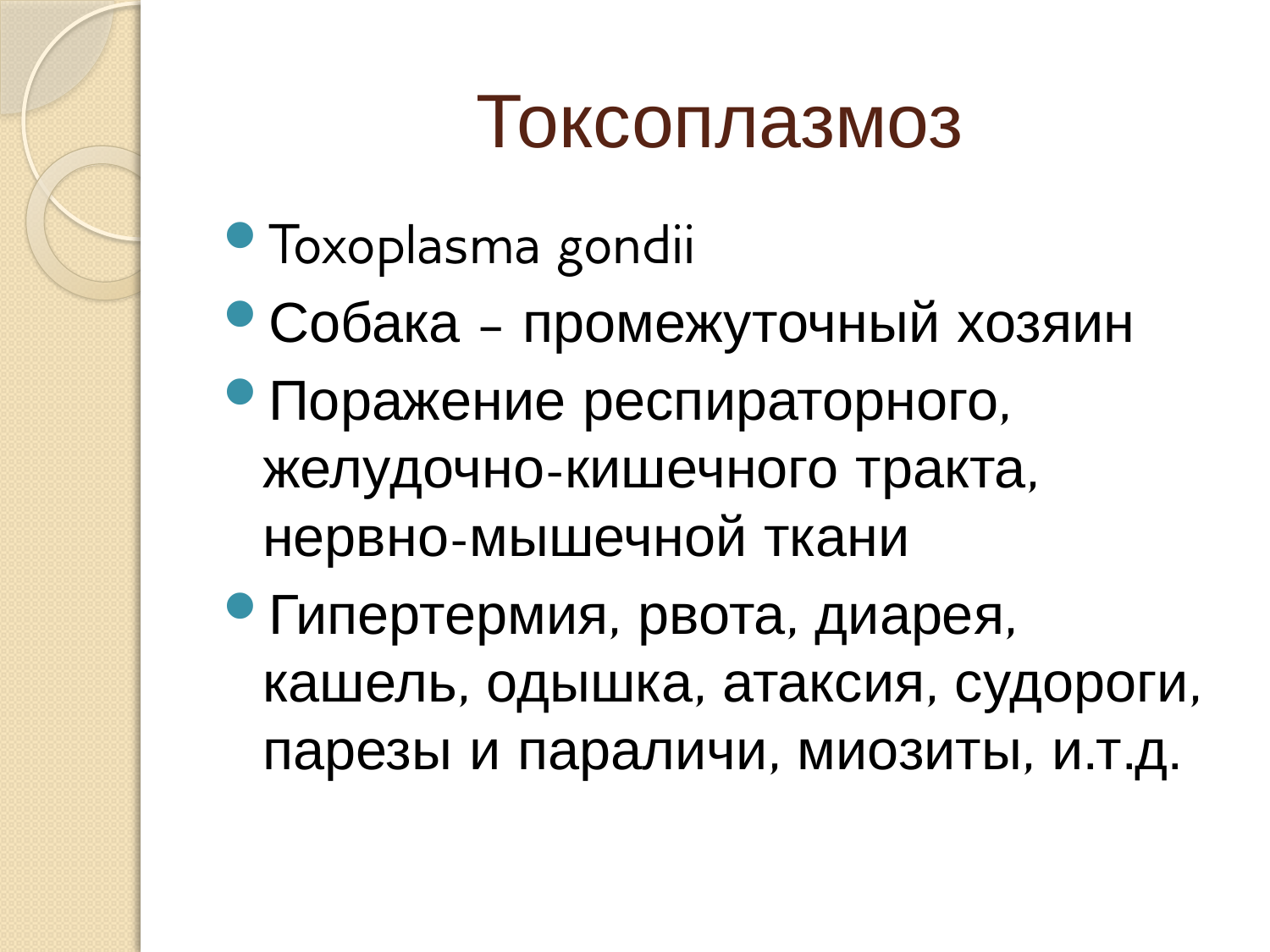

# Токсоплазмоз
Toxoplasma gondii
Собака – промежуточный хозяин
Поражение респираторного, желудочно-кишечного тракта, нервно-мышечной ткани
Гипертермия, рвота, диарея, кашель, одышка, атаксия, судороги, парезы и параличи, миозиты, и.т.д.